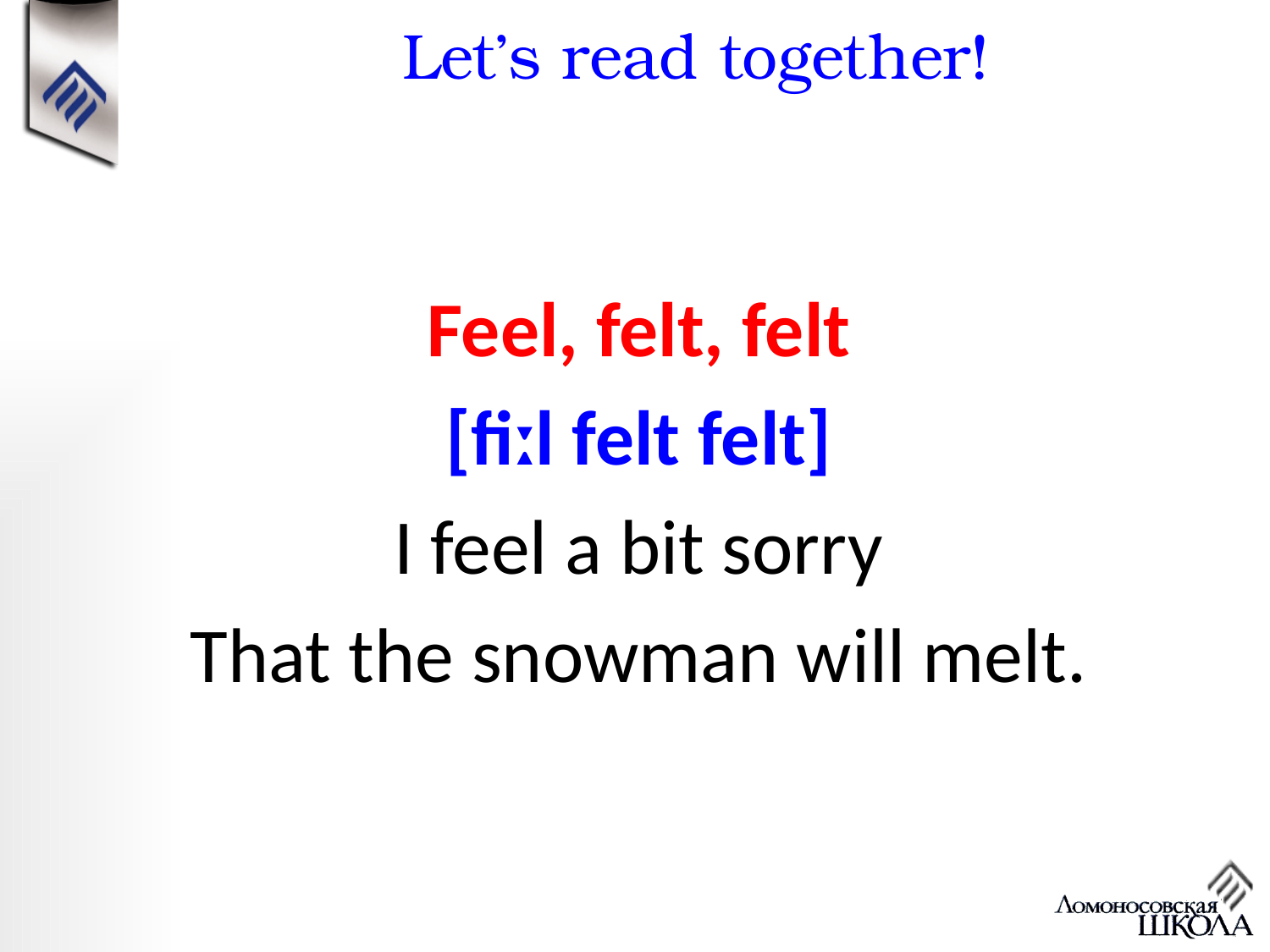

Let’s read together!

Feel, felt, felt
[fiːl felt felt]
I feel a bit sorry
That the snowman will melt.